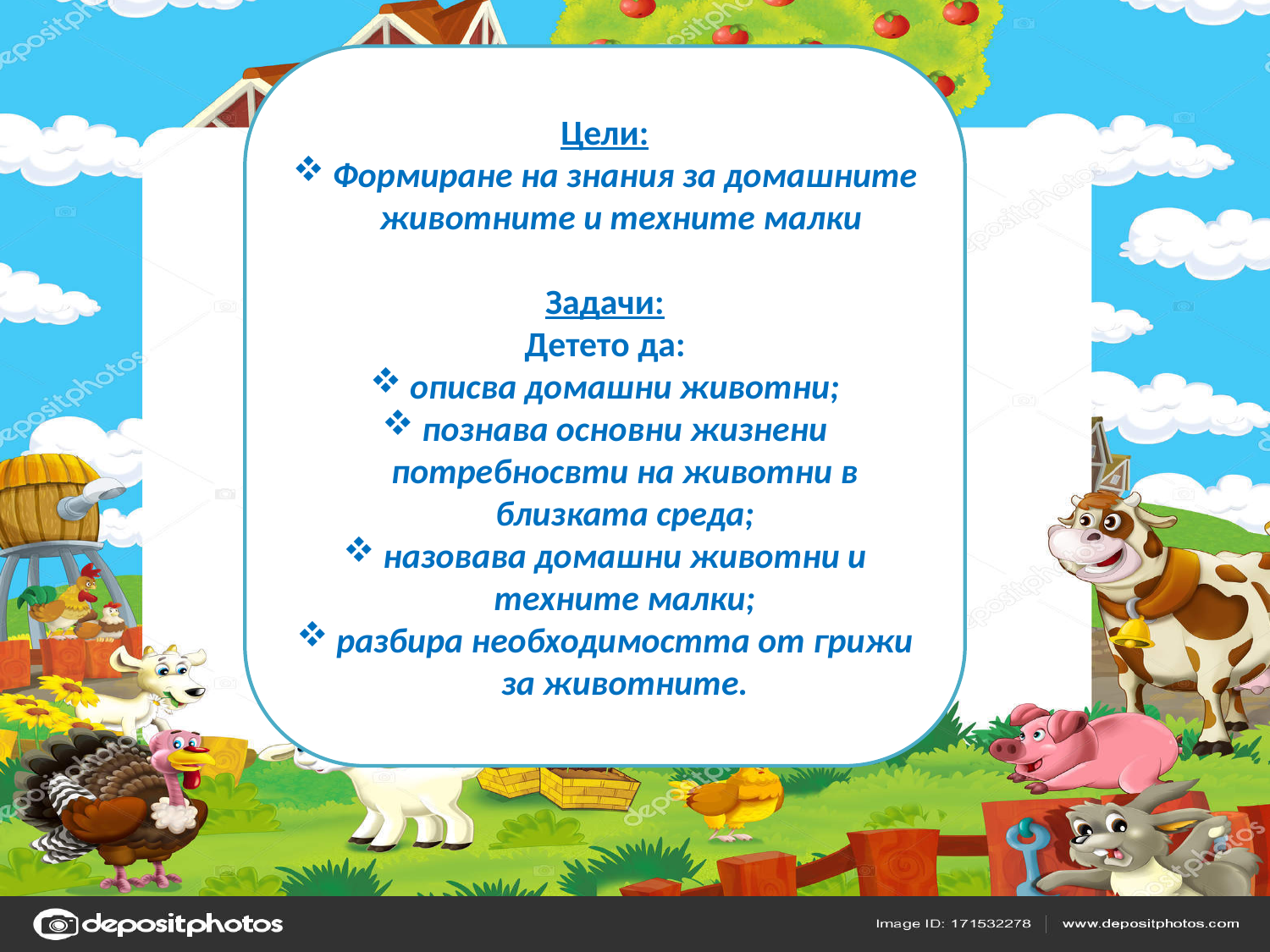

Цели:
Формиране на знания за домашните животните и техните малки

Задачи:
Детето да:
описва домашни животни;
познава основни жизнени потребносвти на животни в близката среда;
назовава домашни животни и техните малки;
разбира необходимостта от грижи за животните.